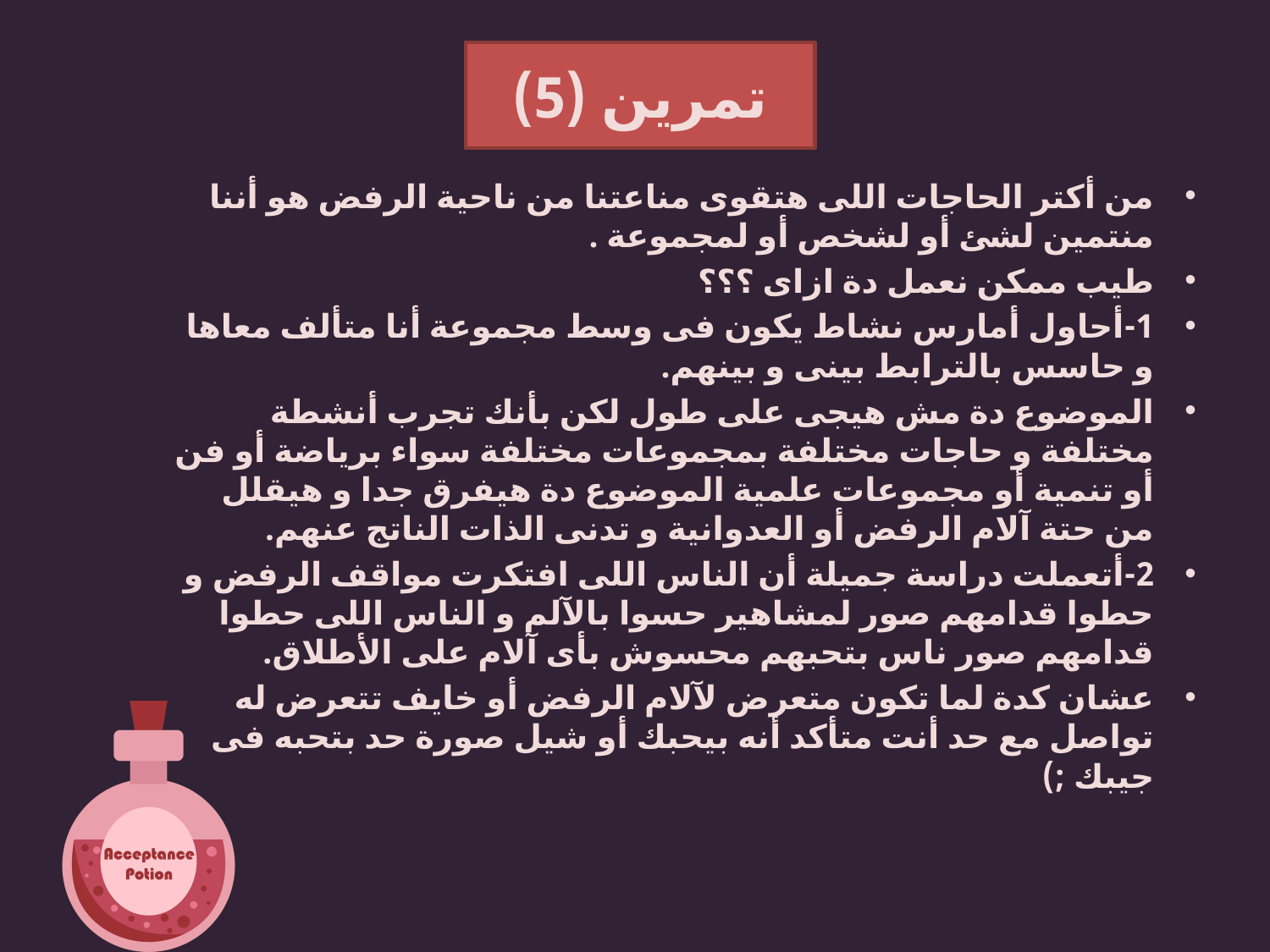

# تمرين (5)
من أكتر الحاجات اللى هتقوى مناعتنا من ناحية الرفض هو أننا منتمين لشئ أو لشخص أو لمجموعة .
طيب ممكن نعمل دة ازاى ؟؟؟
1-	أحاول أمارس نشاط يكون فى وسط مجموعة أنا متألف معاها و حاسس بالترابط بينى و بينهم.
الموضوع دة مش هيجى على طول لكن بأنك تجرب أنشطة مختلفة و حاجات مختلفة بمجموعات مختلفة سواء برياضة أو فن أو تنمية أو مجموعات علمية الموضوع دة هيفرق جدا و هيقلل من حتة آلام الرفض أو العدوانية و تدنى الذات الناتج عنهم.
2-	أتعملت دراسة جميلة أن الناس اللى افتكرت مواقف الرفض و حطوا قدامهم صور لمشاهير حسوا بالآلم و الناس اللى حطوا قدامهم صور ناس بتحبهم محسوش بأى آلام على الأطلاق.
عشان كدة لما تكون متعرض لآلام الرفض أو خايف تتعرض له تواصل مع حد أنت متأكد أنه بيحبك أو شيل صورة حد بتحبه فى جيبك ;)